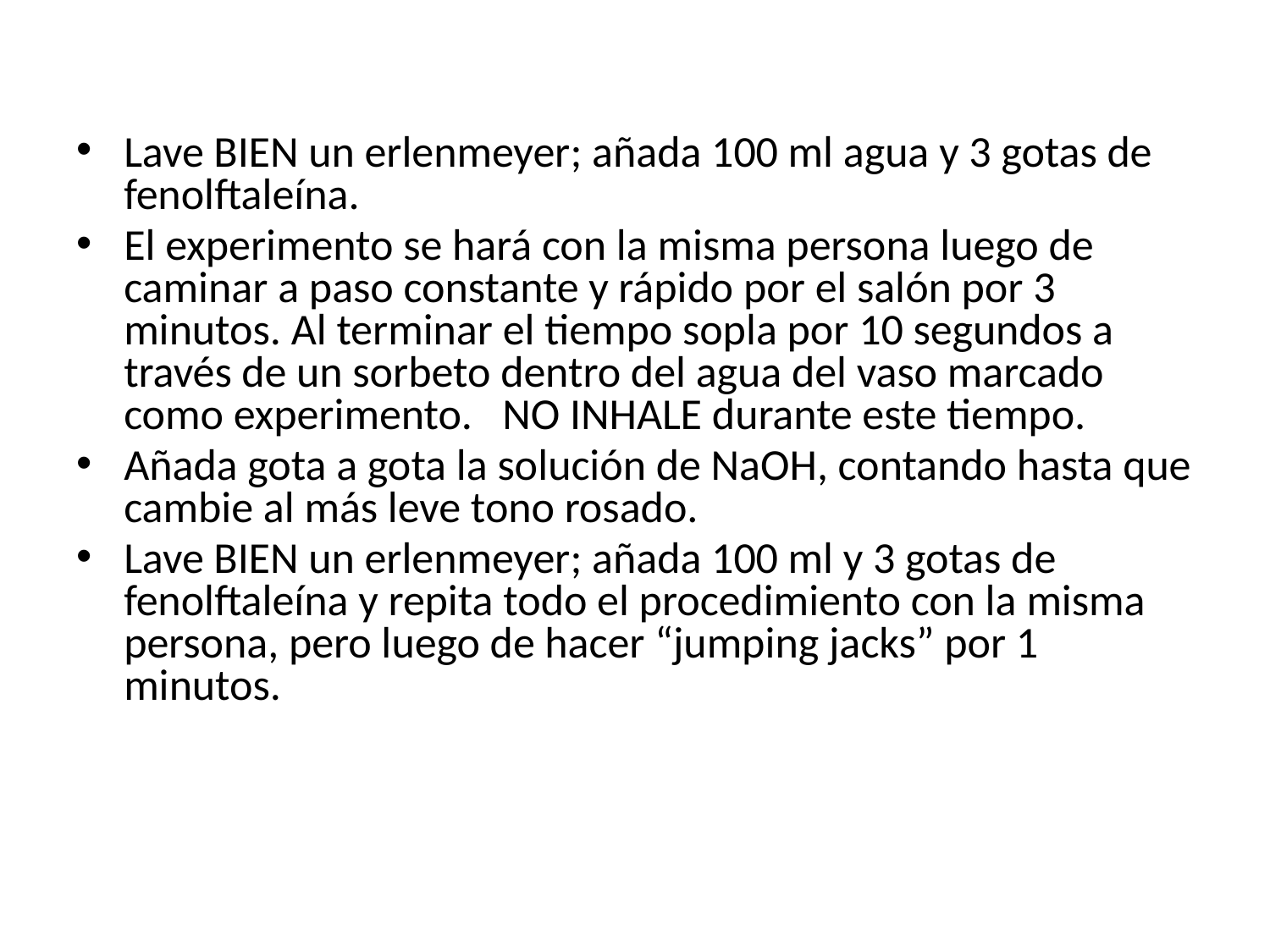

Lave BIEN un erlenmeyer; añada 100 ml agua y 3 gotas de fenolftaleína.
El experimento se hará con la misma persona luego de caminar a paso constante y rápido por el salón por 3 minutos. Al terminar el tiempo sopla por 10 segundos a través de un sorbeto dentro del agua del vaso marcado como experimento.   NO INHALE durante este tiempo.
Añada gota a gota la solución de NaOH, contando hasta que cambie al más leve tono rosado.
Lave BIEN un erlenmeyer; añada 100 ml y 3 gotas de fenolftaleína y repita todo el procedimiento con la misma persona, pero luego de hacer “jumping jacks” por 1 minutos.